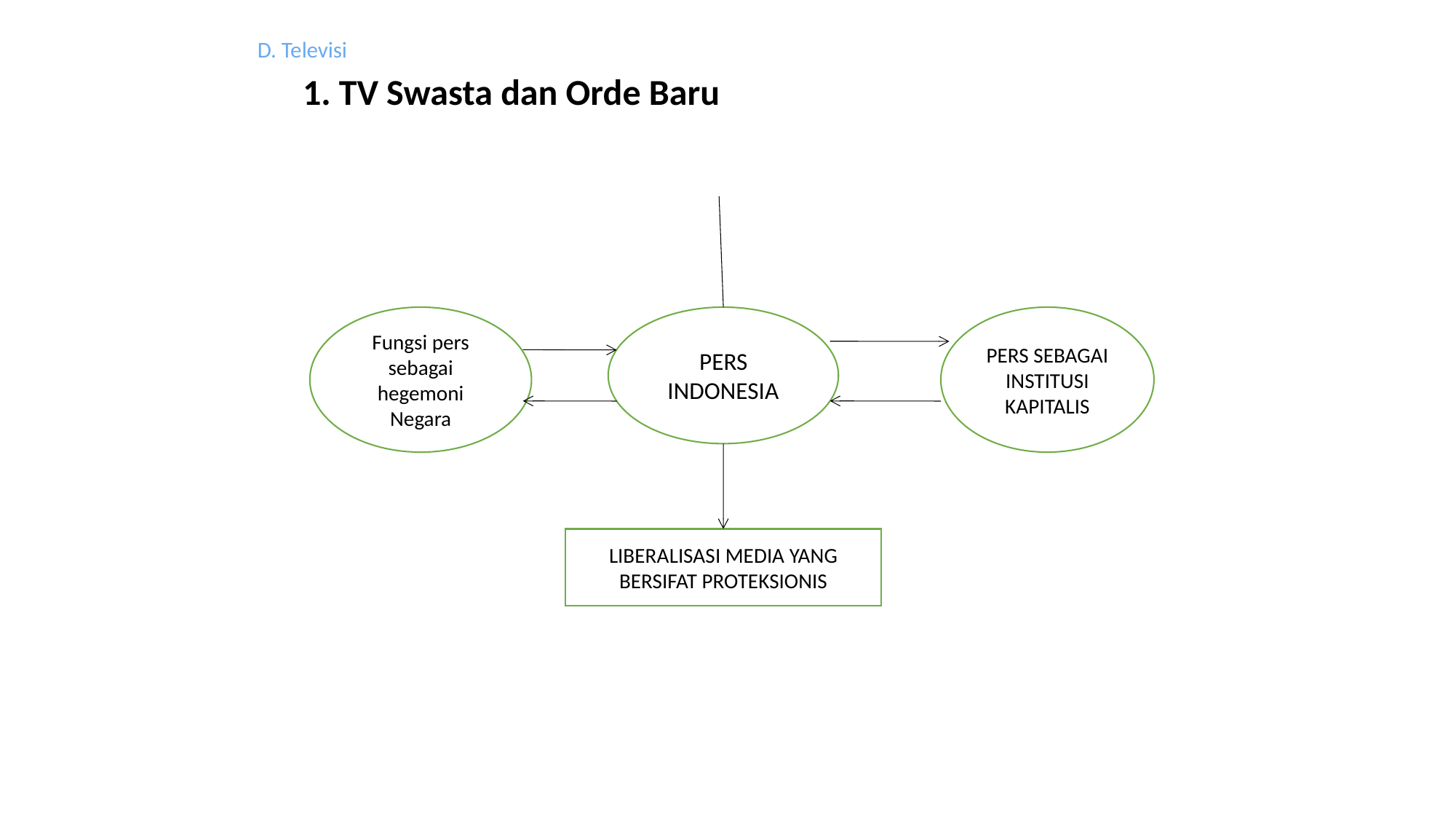

# D. Televisi
        1. TV Swasta dan Orde Baru

Fungsi pers sebagai hegemoni Negara
PERS INDONESIA
PERS SEBAGAI INSTITUSI KAPITALIS
LIBERALISASI MEDIA YANG BERSIFAT PROTEKSIONIS